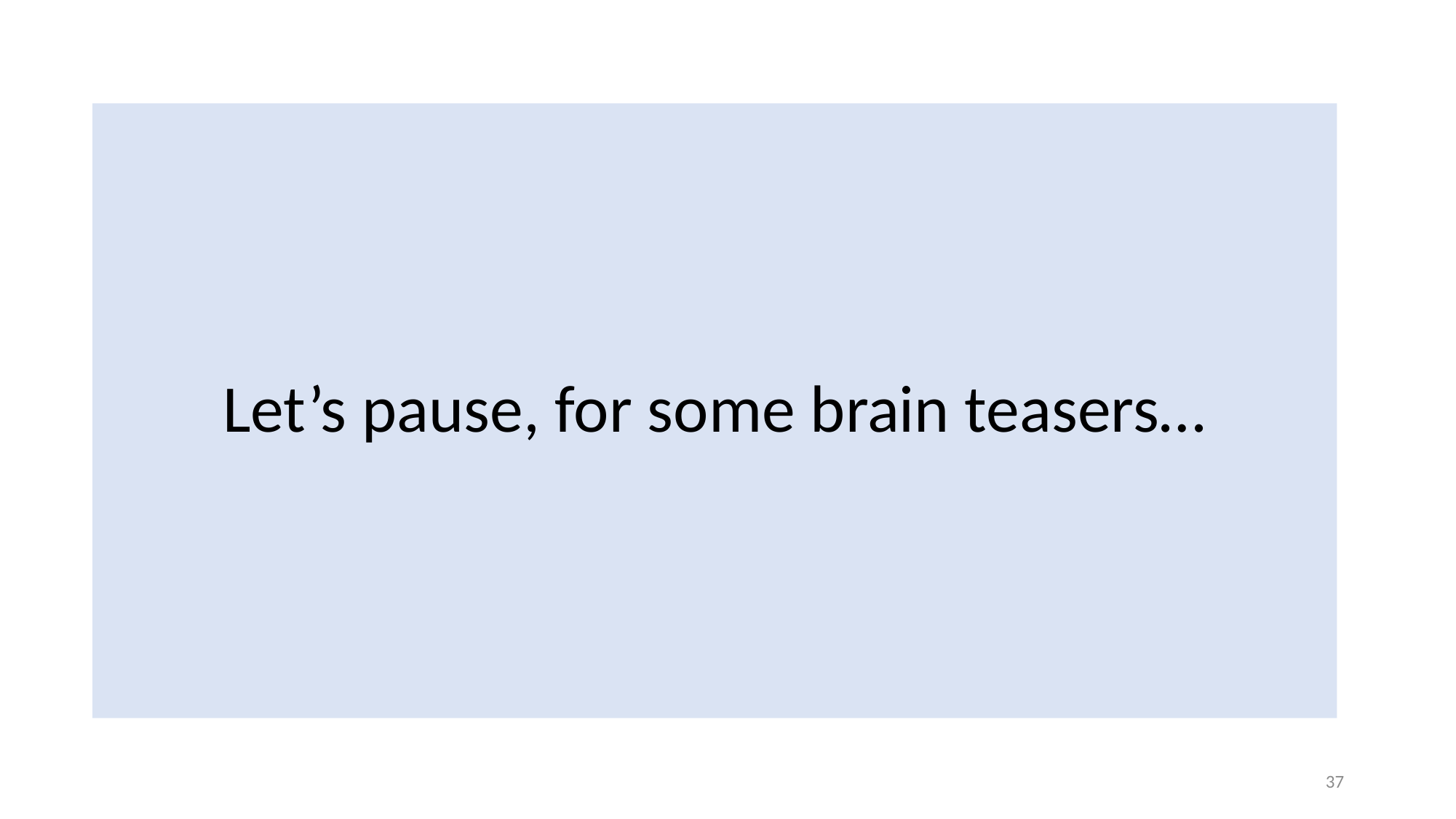

# Let’s pause, for some brain teasers…
37